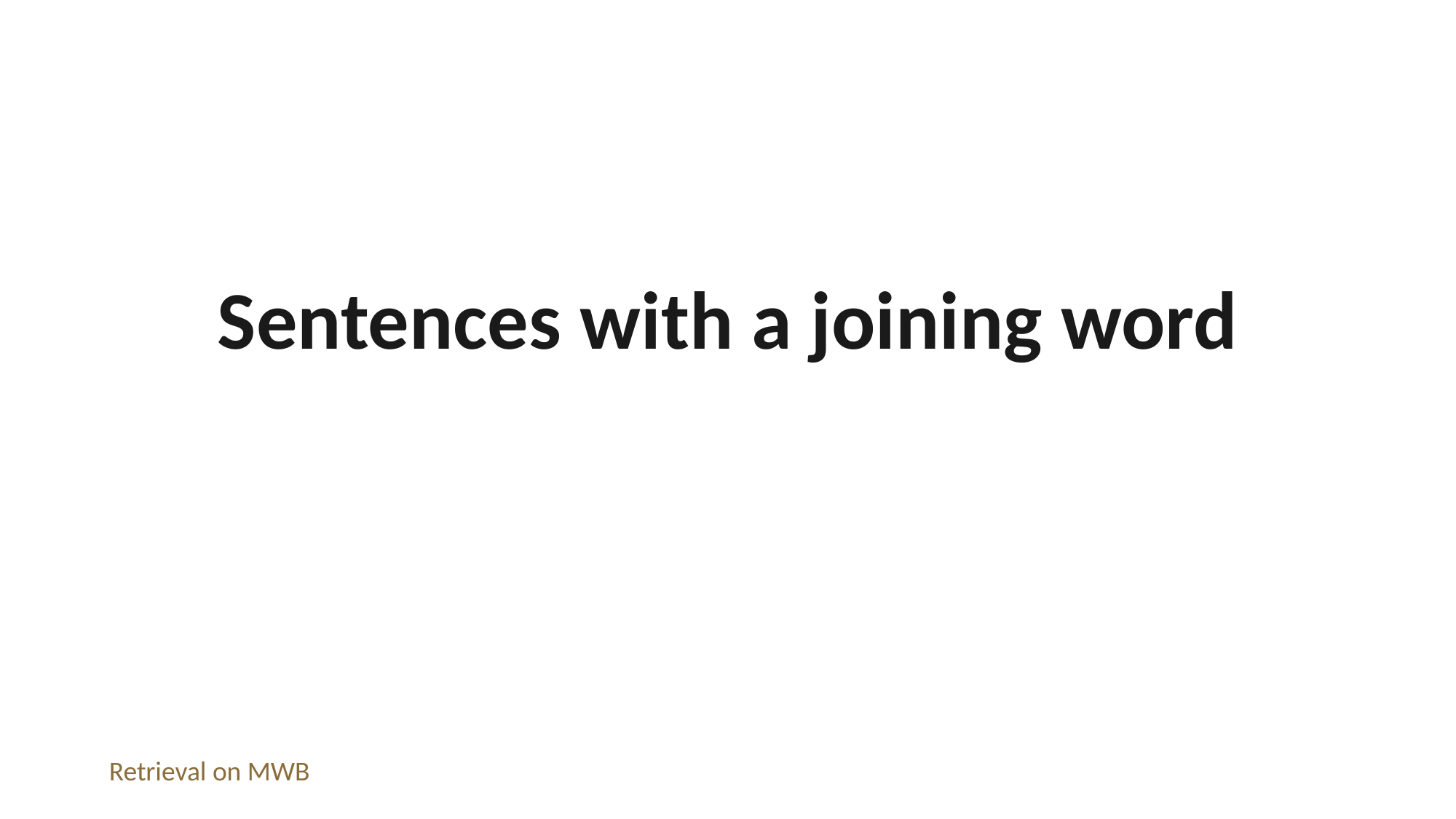

Sentences with a joining word
Retrieval on MWB